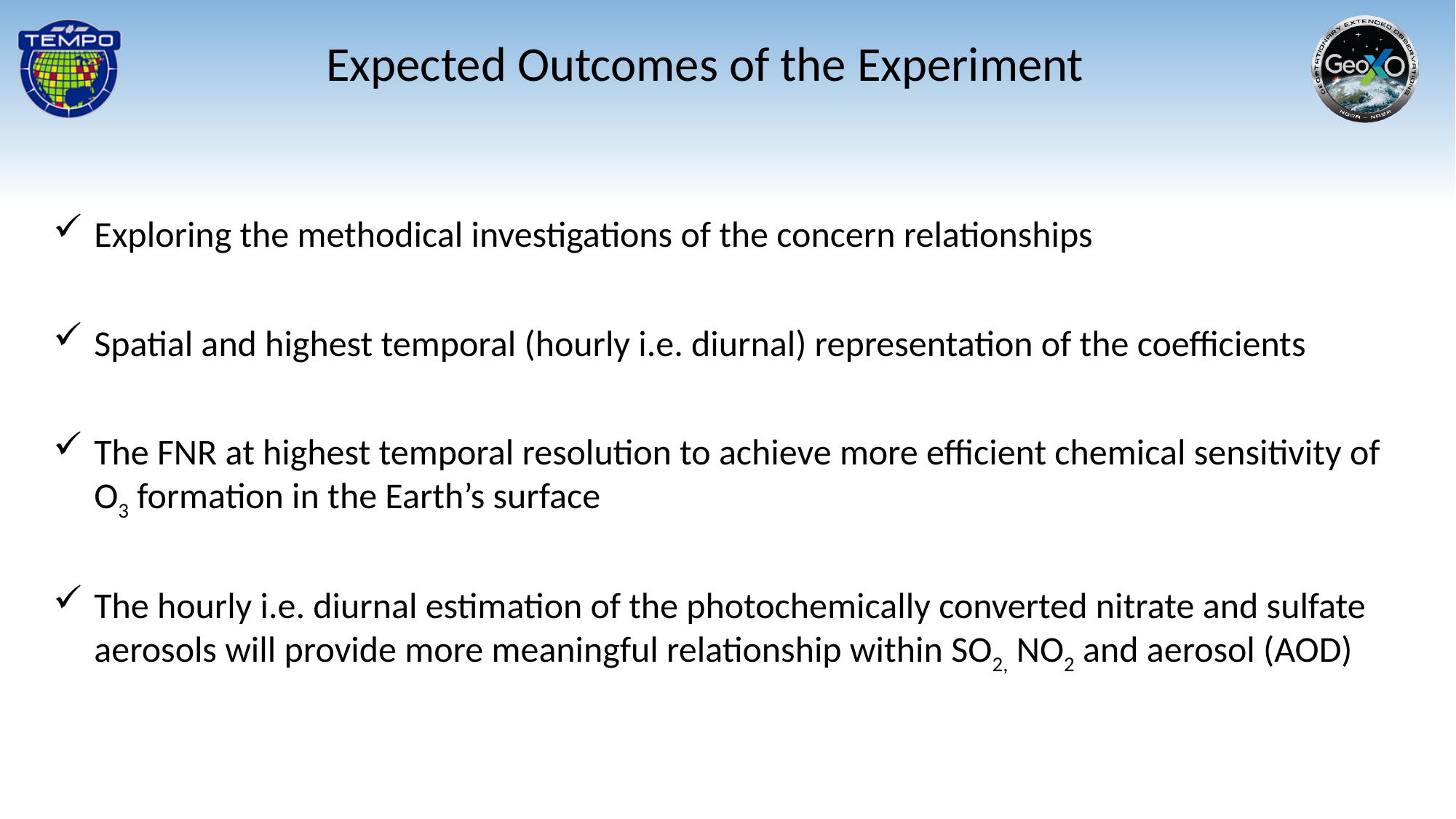

Expected Outcomes of the Experiment

Exploring the methodical investigations of the concern relationships

Spatial and highest temporal (hourly i.e. diurnal) representation of the coefficients

The FNR at highest temporal resolution to achieve more efficient chemical sensitivity of O3 formation in the Earth’s surface

The hourly i.e. diurnal estimation of the photochemically converted nitrate and sulfate aerosols will provide more meaningful relationship within SO2, NO2 and aerosol (AOD)